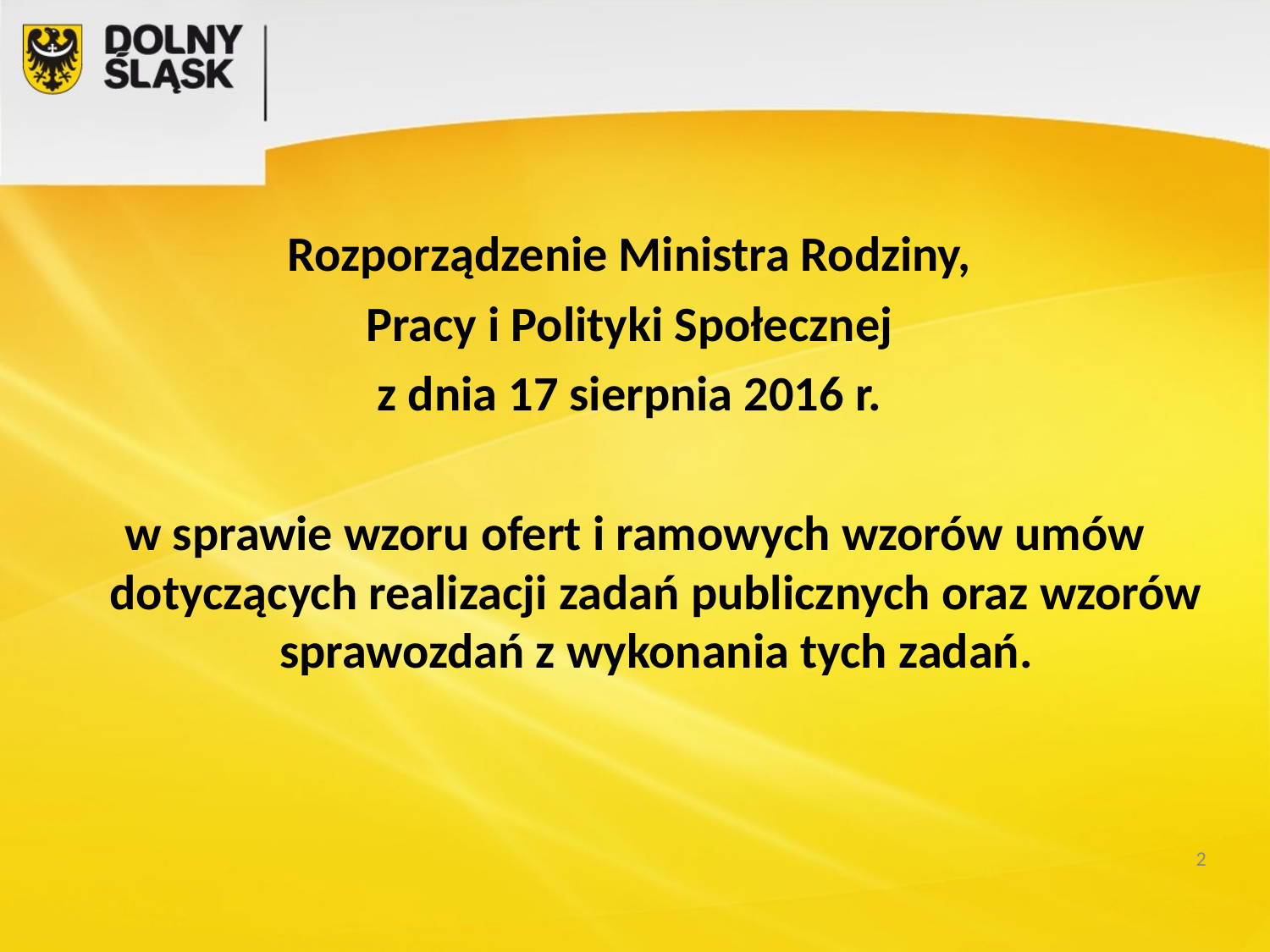

#
Rozporządzenie Ministra Rodziny,
Pracy i Polityki Społecznej
z dnia 17 sierpnia 2016 r.

w sprawie wzoru ofert i ramowych wzorów umów dotyczących realizacji zadań publicznych oraz wzorów sprawozdań z wykonania tych zadań.
2